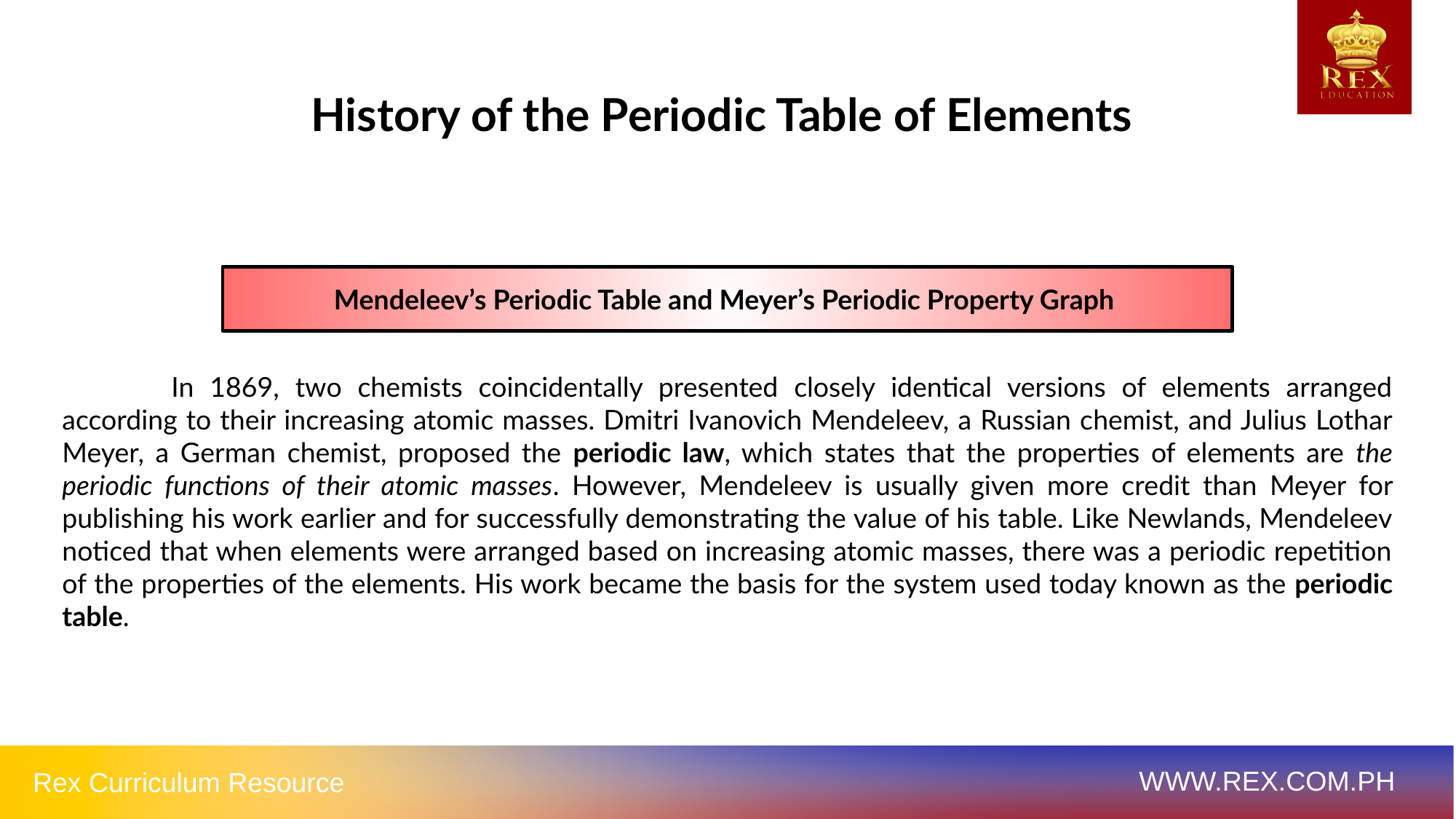

History of the Periodic Table of Elements
Mendeleev’s Periodic Table and Meyer’s Periodic Property Graph
	In 1869, two chemists coincidentally presented closely identical versions of elements arranged according to their increasing atomic masses. Dmitri Ivanovich Mendeleev, a Russian chemist, and Julius Lothar Meyer, a German chemist, proposed the periodic law, which states that the properties of elements are the periodic functions of their atomic masses. However, Mendeleev is usually given more credit than Meyer for publishing his work earlier and for successfully demonstrating the value of his table. Like Newlands, Mendeleev noticed that when elements were arranged based on increasing atomic masses, there was a periodic repetition of the properties of the elements. His work became the basis for the system used today known as the periodic table.